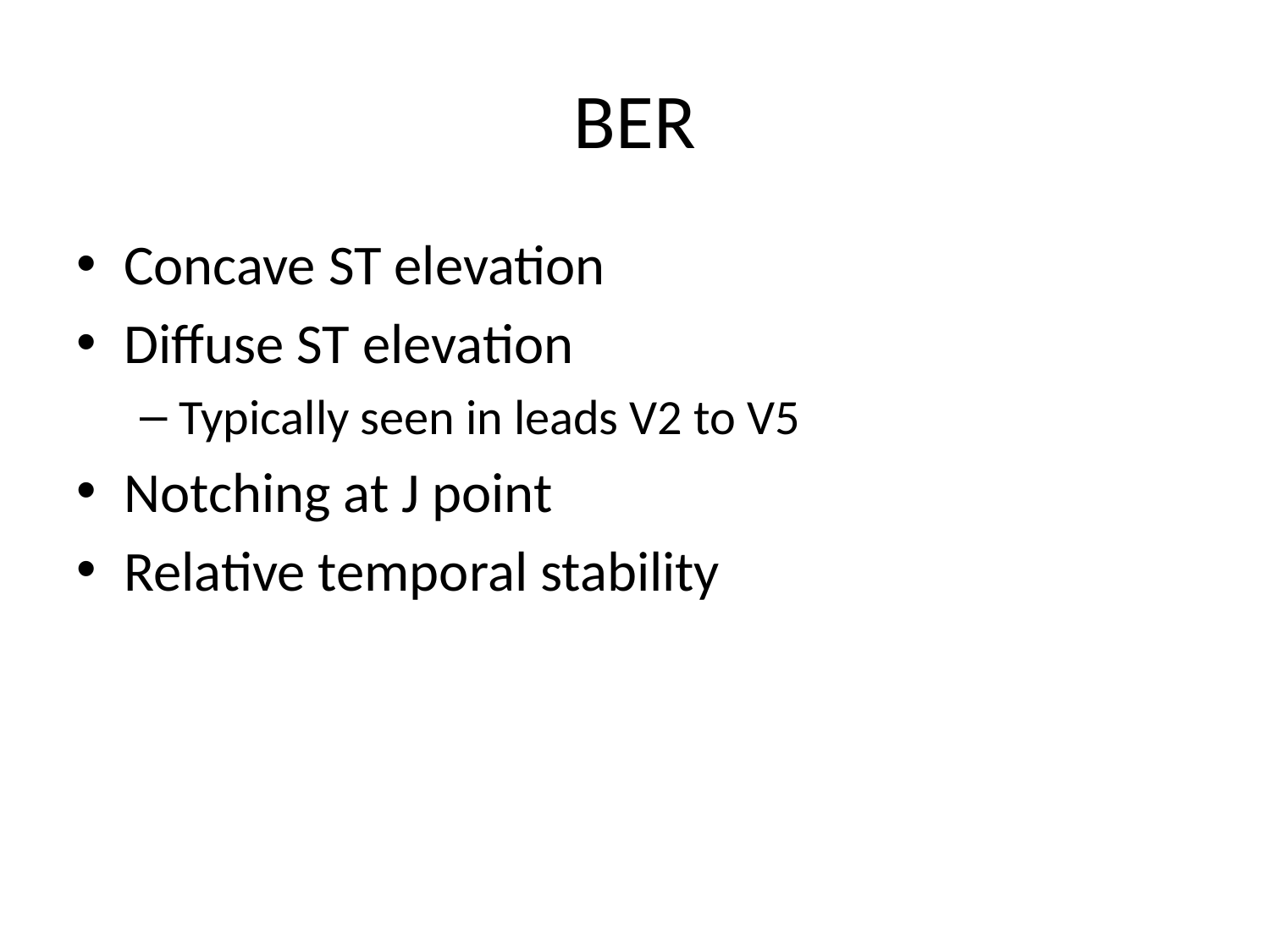

# BER
Concave ST elevation
Diffuse ST elevation
Typically seen in leads V2 to V5
Notching at J point
Relative temporal stability